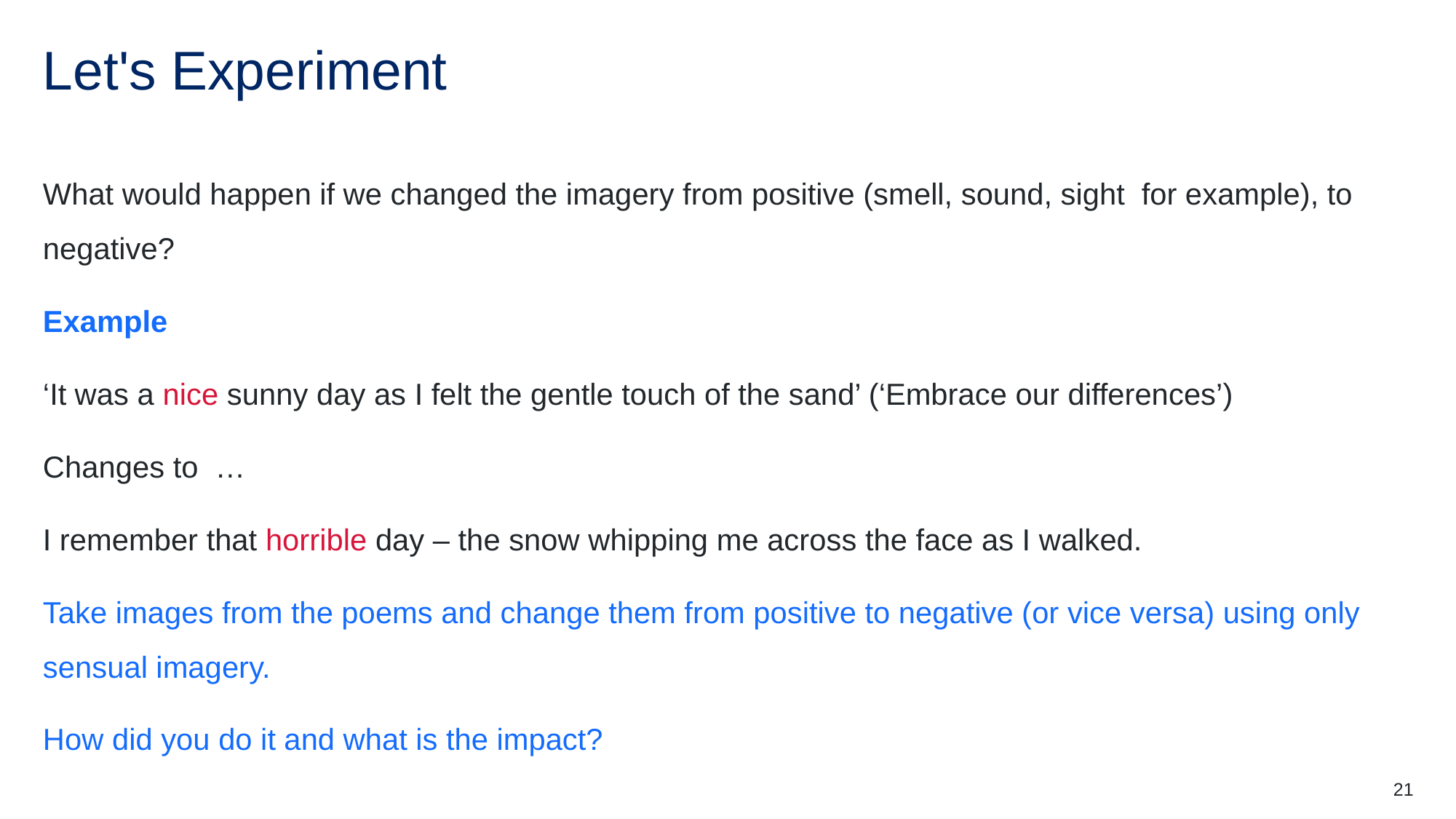

# Let's Experiment
What would happen if we changed the imagery from positive (smell, sound, sight  for example), to negative?
Example
‘It was a nice sunny day as I felt the gentle touch of the sand’ (‘Embrace our differences’)
Changes to  …
I remember that horrible day – the snow whipping me across the face as I walked.
Take images from the poems and change them from positive to negative (or vice versa) using only sensual imagery.
How did you do it and what is the impact?

21